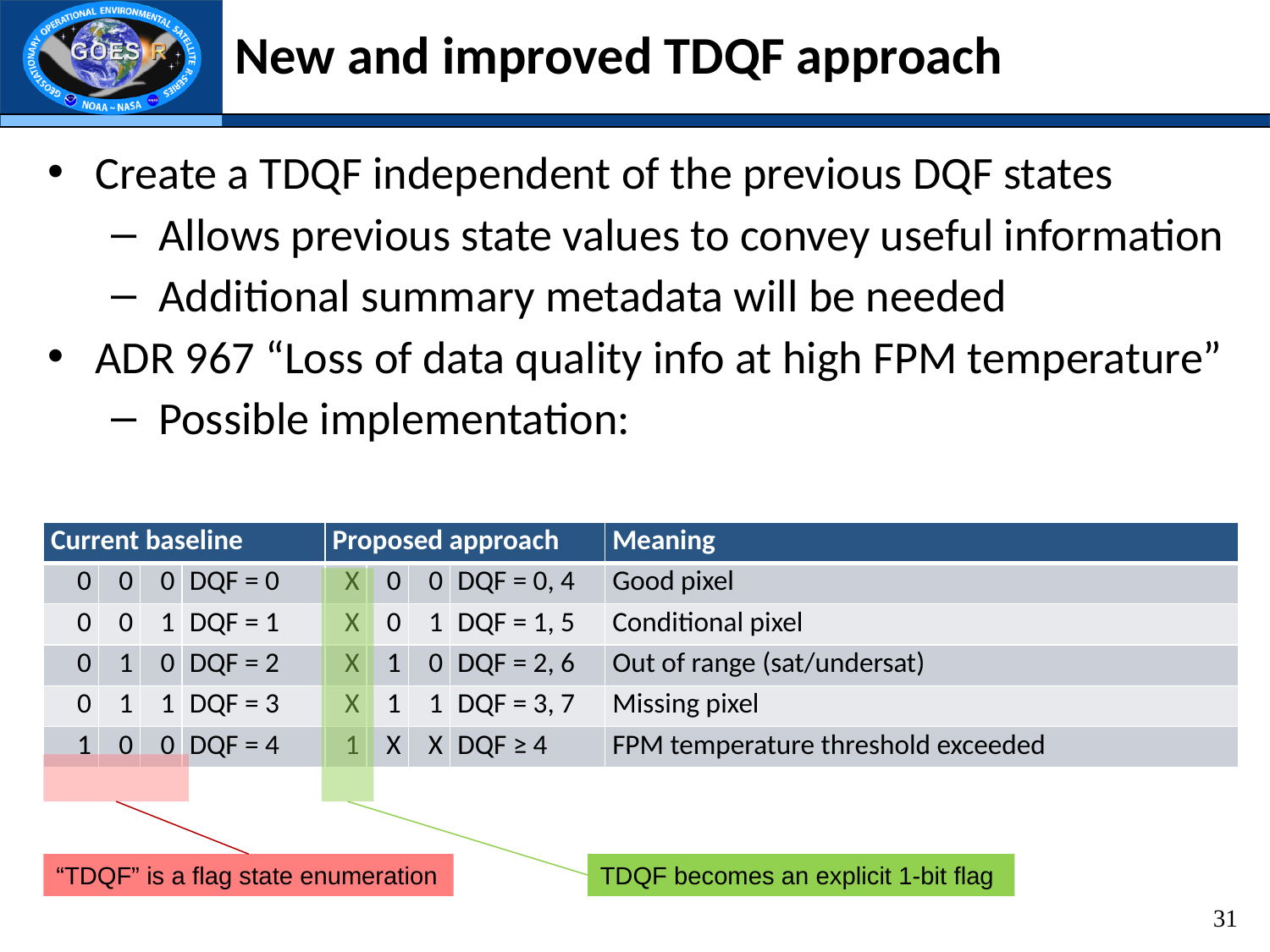

# New and improved TDQF approach
Create a TDQF independent of the previous DQF states
Allows previous state values to convey useful information
Additional summary metadata will be needed
ADR 967 “Loss of data quality info at high FPM temperature”
Possible implementation:

| Current baseline |  |  |  | Proposed approach |  |  |  | Meaning |
| --- | --- | --- | --- | --- | --- | --- | --- | --- |
| 0 | 0 | 0 | DQF = 0 | X | 0 | 0 | DQF = 0, 4 | Good pixel |
| 0 | 0 | 1 | DQF = 1 | X | 0 | 1 | DQF = 1, 5 | Conditional pixel |
| 0 | 1 | 0 | DQF = 2 | X | 1 | 0 | DQF = 2, 6 | Out of range (sat/undersat) |
| 0 | 1 | 1 | DQF = 3 | X | 1 | 1 | DQF = 3, 7 | Missing pixel |
| 1 | 0 | 0 | DQF = 4 | 1 | X | X | DQF ≥ 4 | FPM temperature threshold exceeded |

“TDQF” is a flag state enumeration
TDQF becomes an explicit 1-bit flag
31